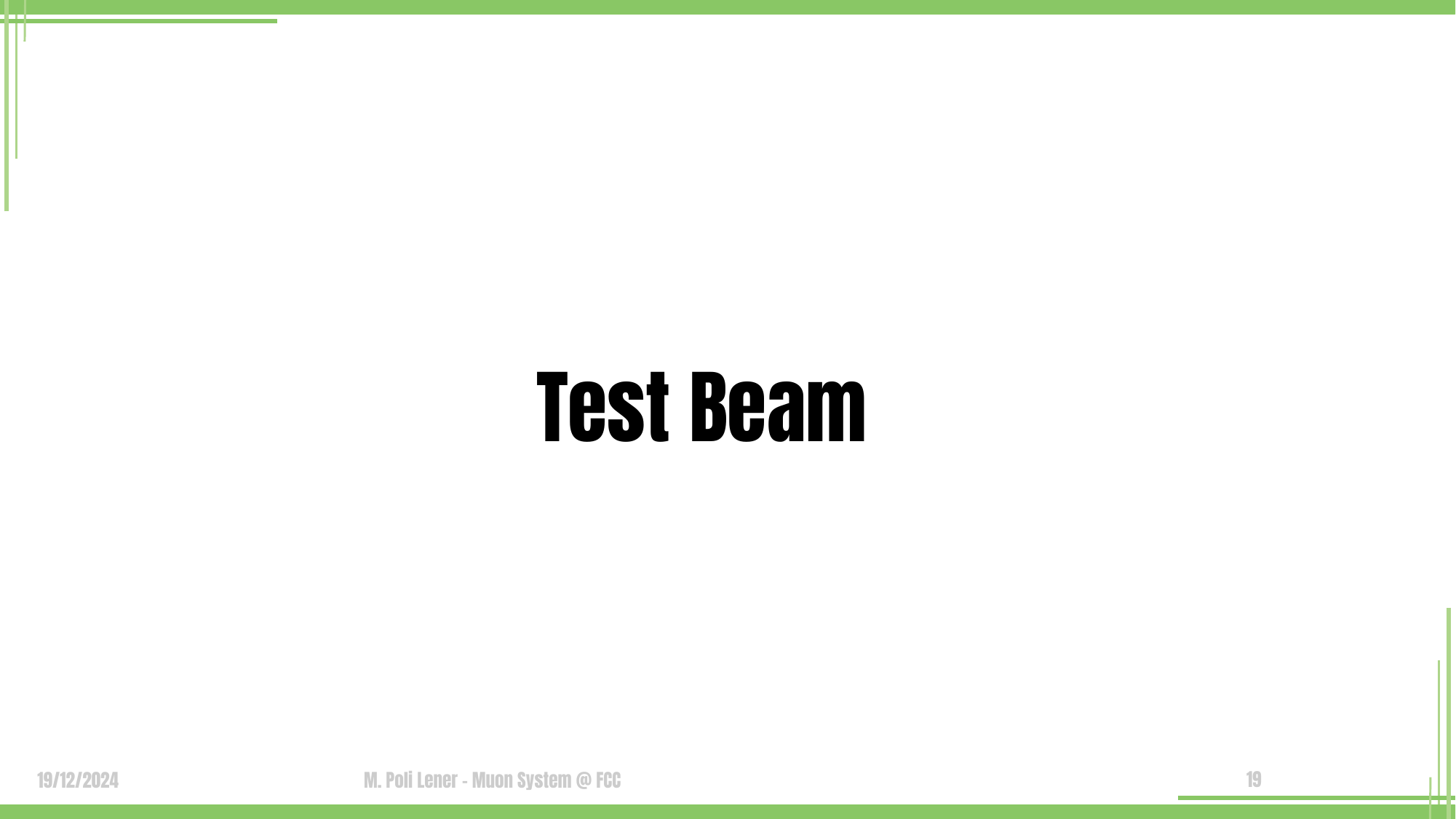

# Test Beam
19
19/12/2024
M. Poli Lener - Muon System @ FCC